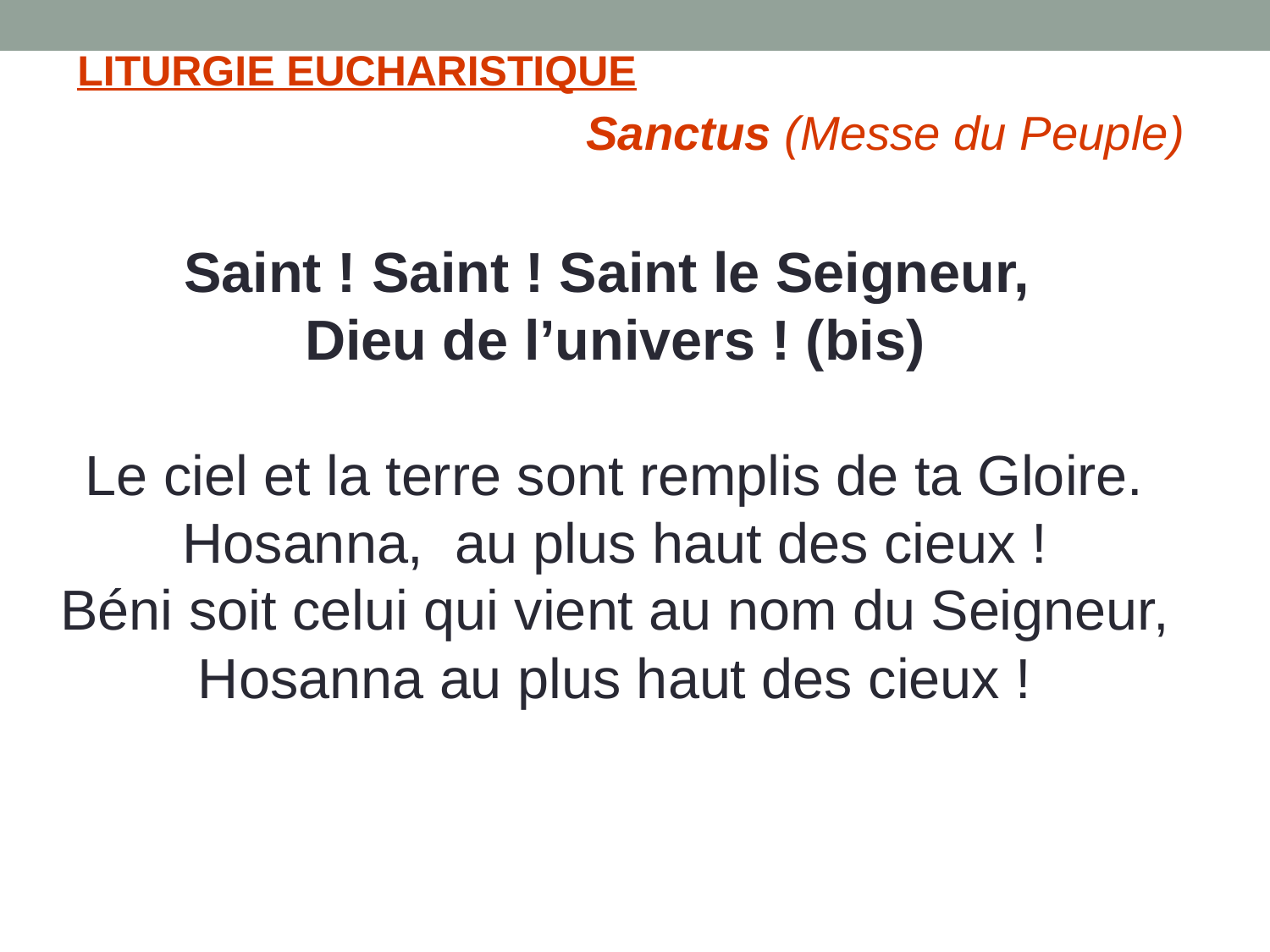

LITURGIE EUCHARISTIQUE
Sanctus (Messe du Peuple)

Saint ! Saint ! Saint le Seigneur,
Dieu de l’univers ! (bis)

Le ciel et la terre sont remplis de ta Gloire.
Hosanna,  au plus haut des cieux !
Béni soit celui qui vient au nom du Seigneur,
Hosanna au plus haut des cieux !